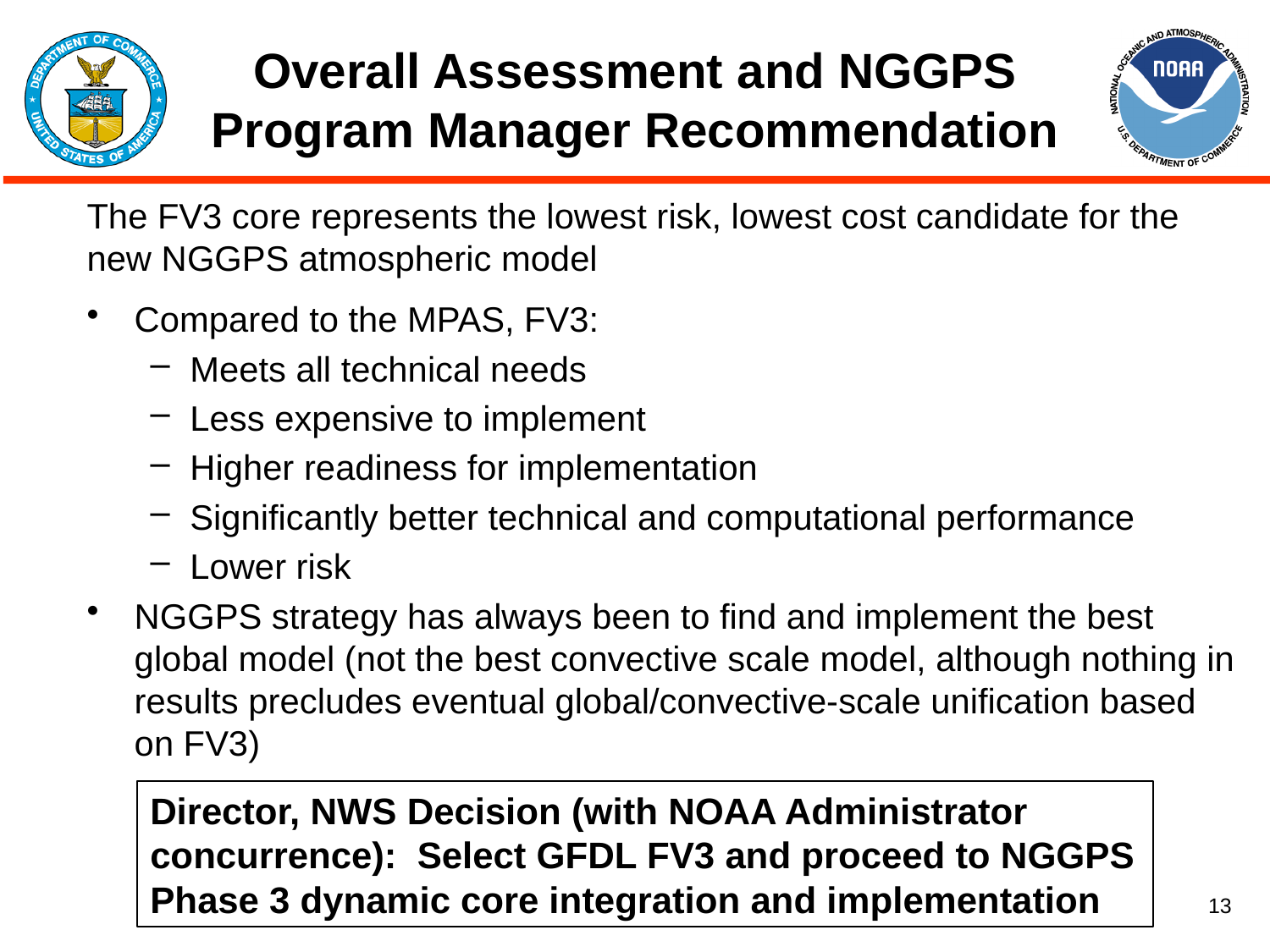

# Overall Assessment and NGGPS Program Manager Recommendation
The FV3 core represents the lowest risk, lowest cost candidate for the new NGGPS atmospheric model

Compared to the MPAS, FV3:
Meets all technical needs
Less expensive to implement
Higher readiness for implementation
Significantly better technical and computational performance
Lower risk
NGGPS strategy has always been to find and implement the best global model (not the best convective scale model, although nothing in results precludes eventual global/convective-scale unification based on FV3)

Director, NWS Decision (with NOAA Administrator concurrence):  Select GFDL FV3 and proceed to NGGPS Phase 3 dynamic core integration and implementation